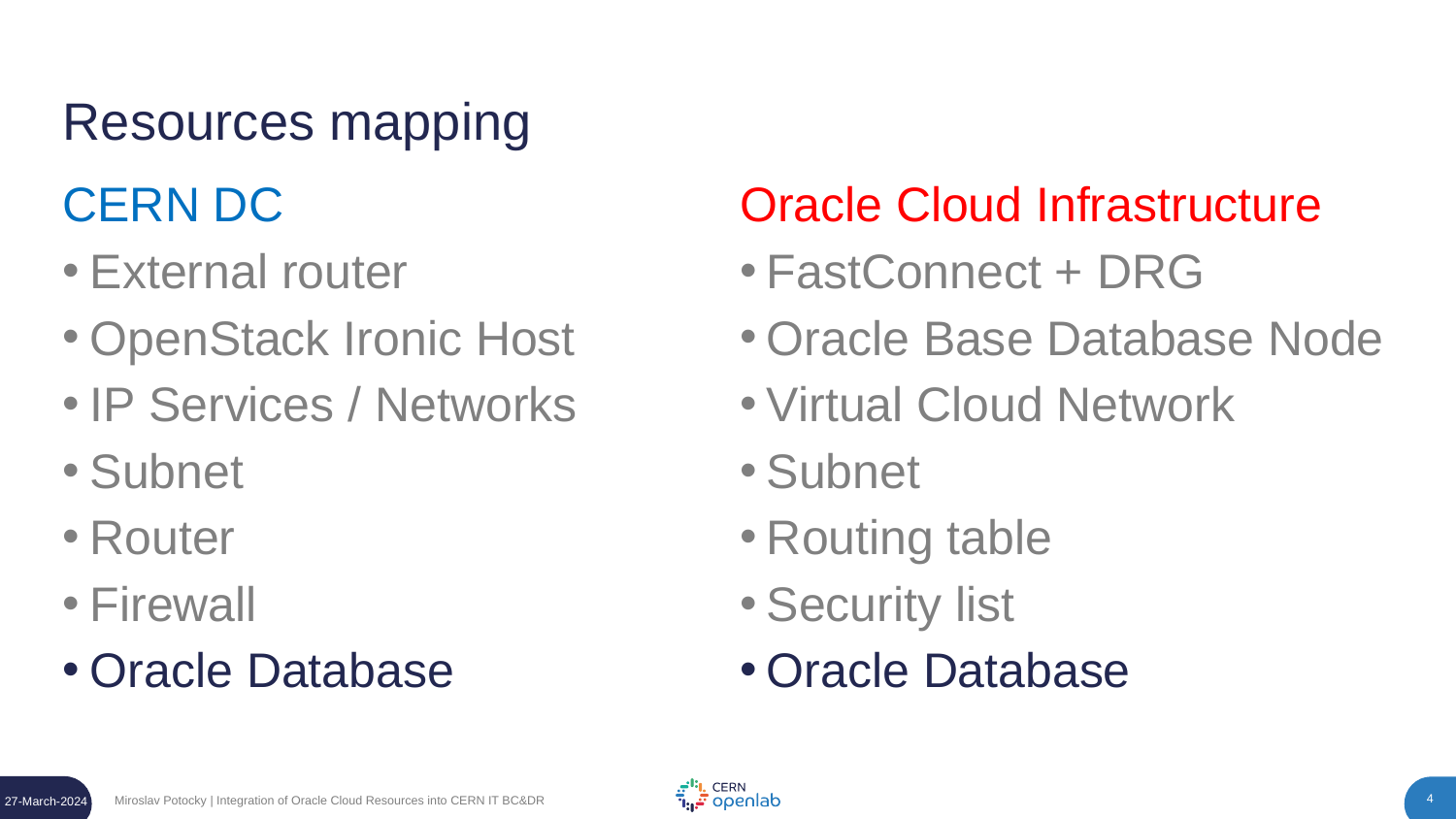

# Resources mapping
CERN DC
External router
OpenStack Ironic Host
IP Services / Networks
Subnet
Router
Firewall
Oracle Database
Oracle Cloud Infrastructure
FastConnect + DRG
Oracle Base Database Node
Virtual Cloud Network
Subnet
Routing table
Security list
Oracle Database
Miroslav Potocky | Integration of Oracle Cloud Resources into CERN IT BC&DR
27-March-2024
4